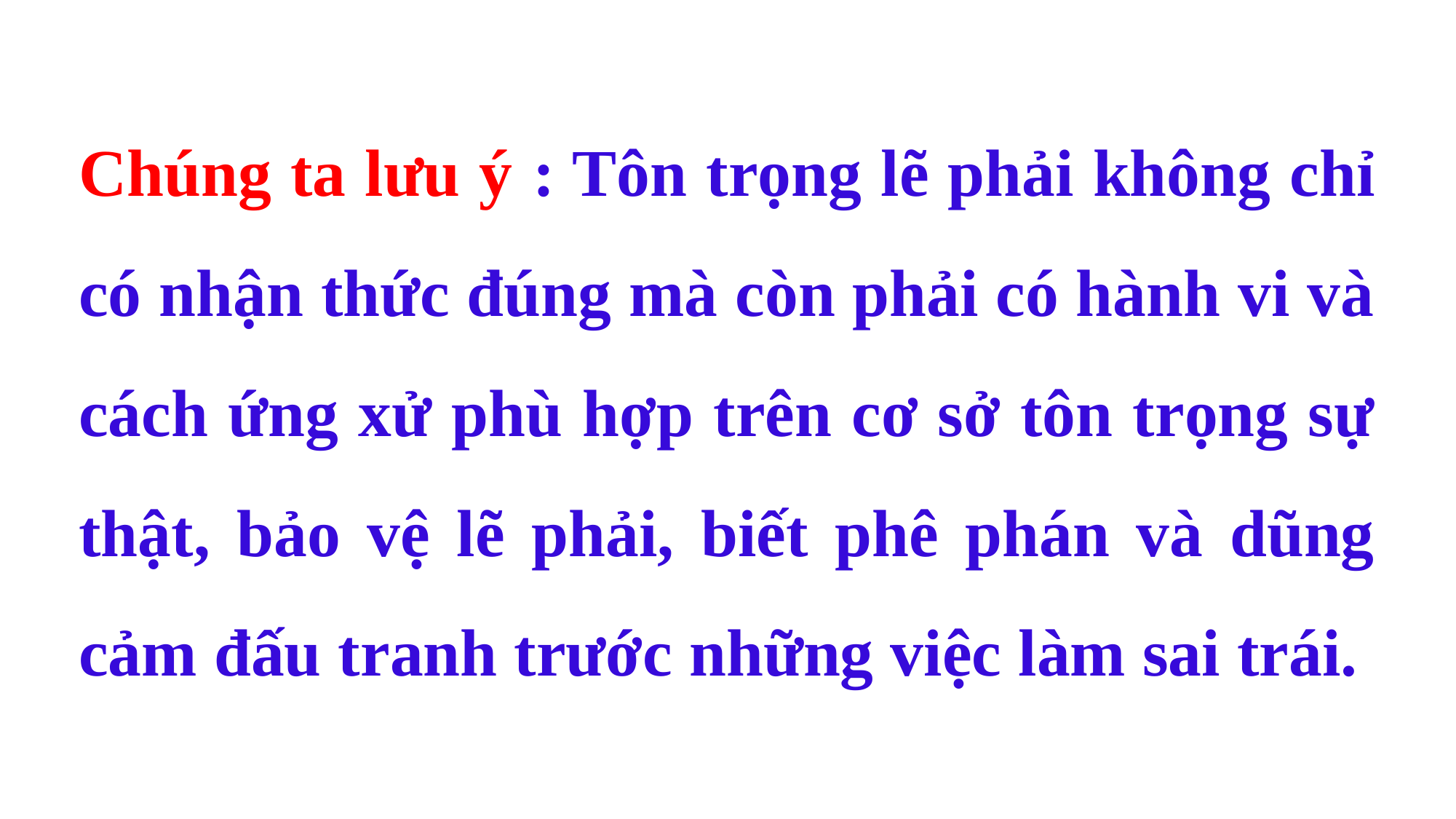

Chúng ta lưu ý : Tôn trọng lẽ phải không chỉ có nhận thức đúng mà còn phải có hành vi và cách ứng xử phù hợp trên cơ sở tôn trọng sự thật, bảo vệ lẽ phải, biết phê phán và dũng cảm đấu tranh trước những việc làm sai trái.